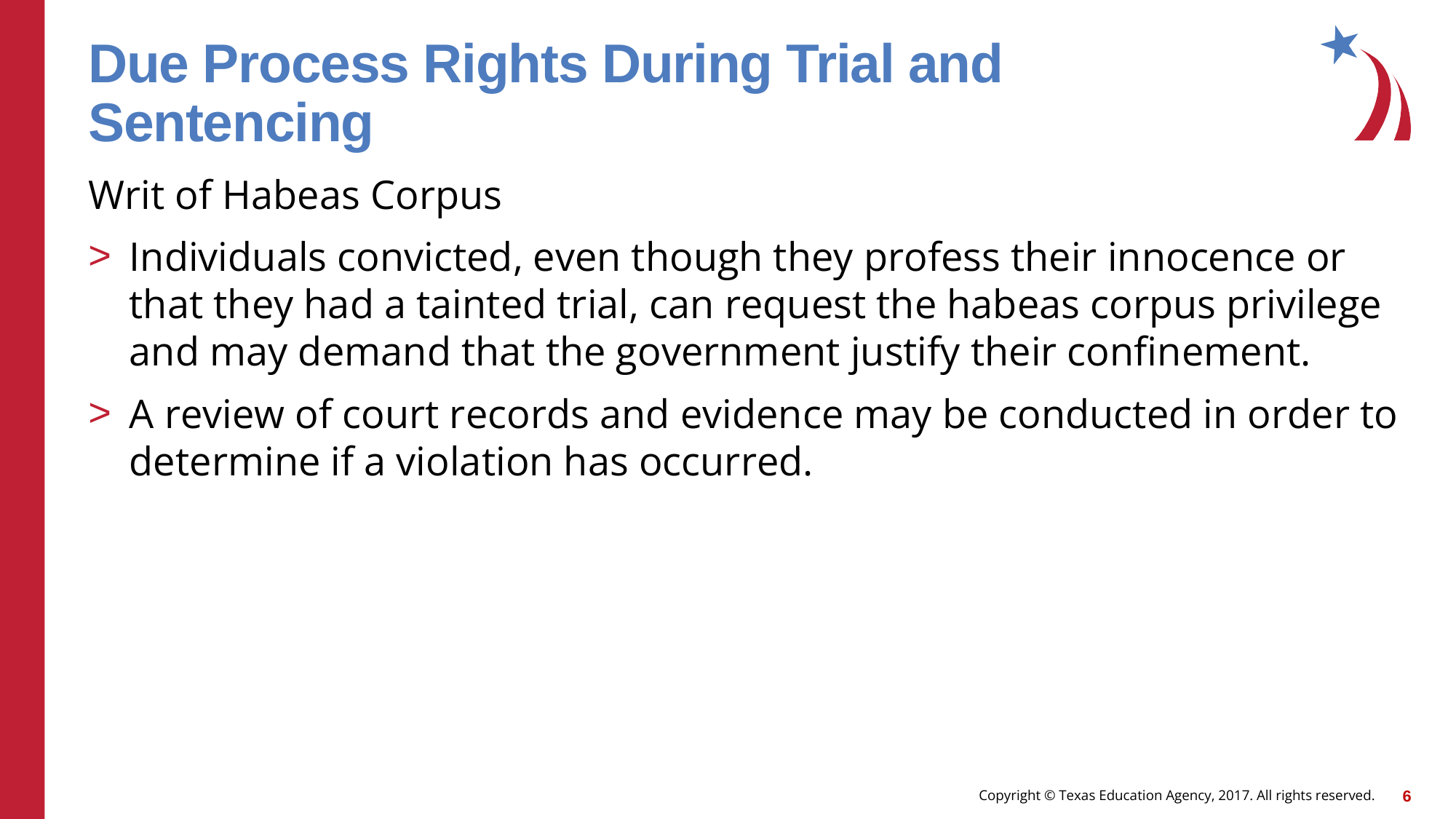

# Due Process Rights During Trial and Sentencing
Writ of Habeas Corpus
Individuals convicted, even though they profess their innocence or that they had a tainted trial, can request the habeas corpus privilege and may demand that the government justify their confinement.
A review of court records and evidence may be conducted in order to determine if a violation has occurred.